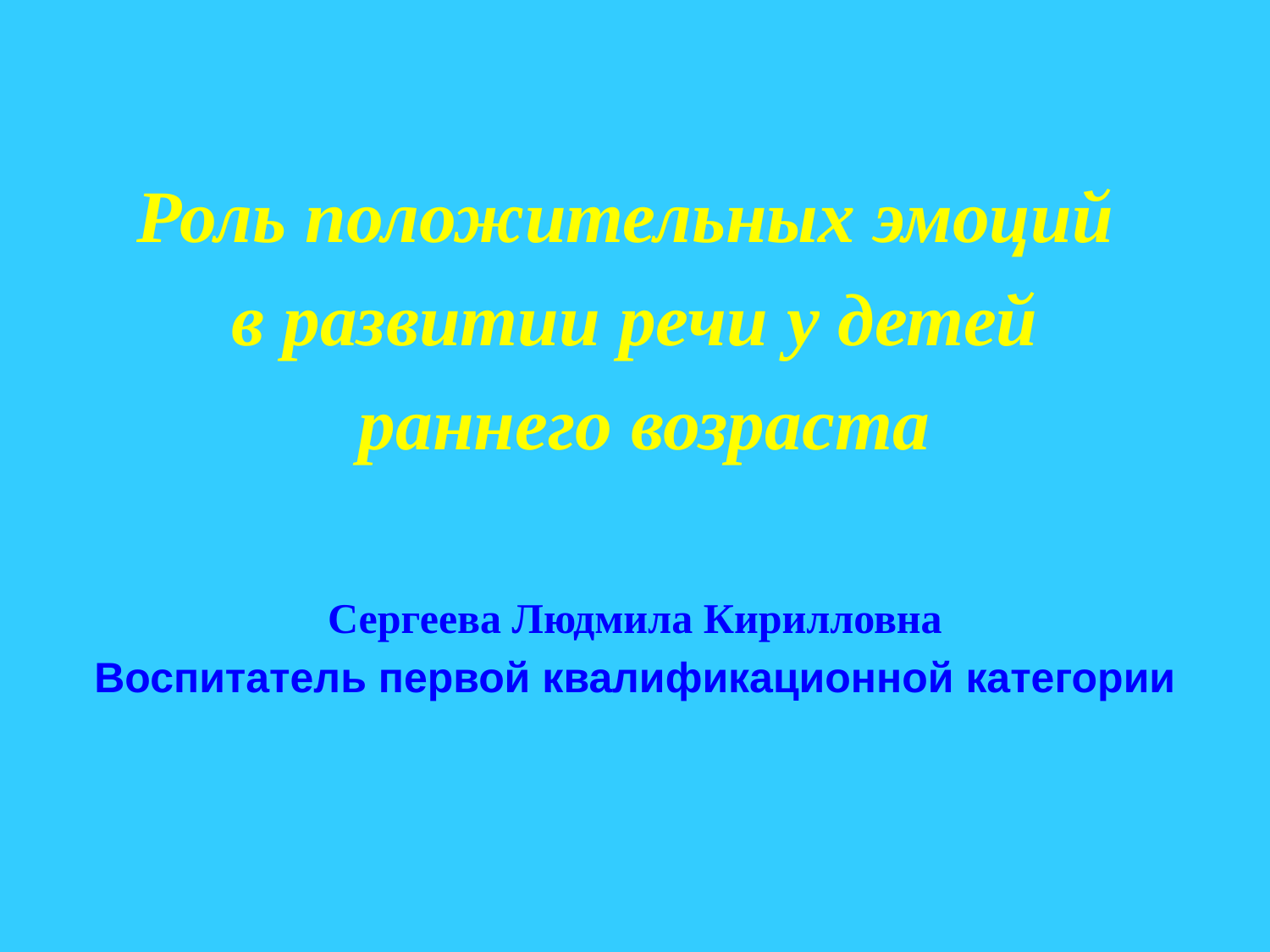

Роль положительных эмоций
в развитии речи у детей
 раннего возраста

Сергеева Людмила Кирилловна
Воспитатель первой квалификационной категории

#